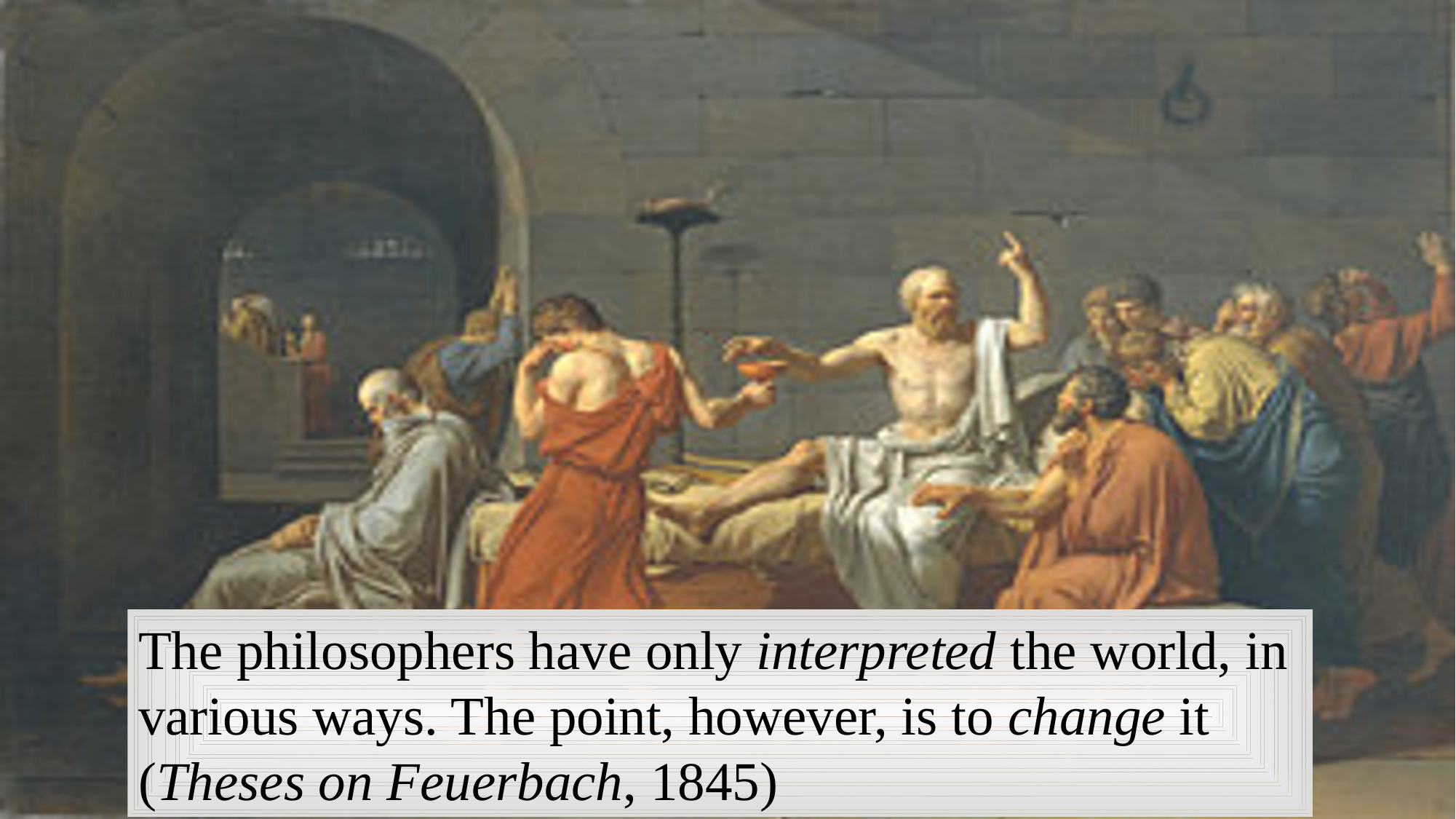

The philosophers have only interpreted the world, in various ways. The point, however, is to change it
(Theses on Feuerbach, 1845)